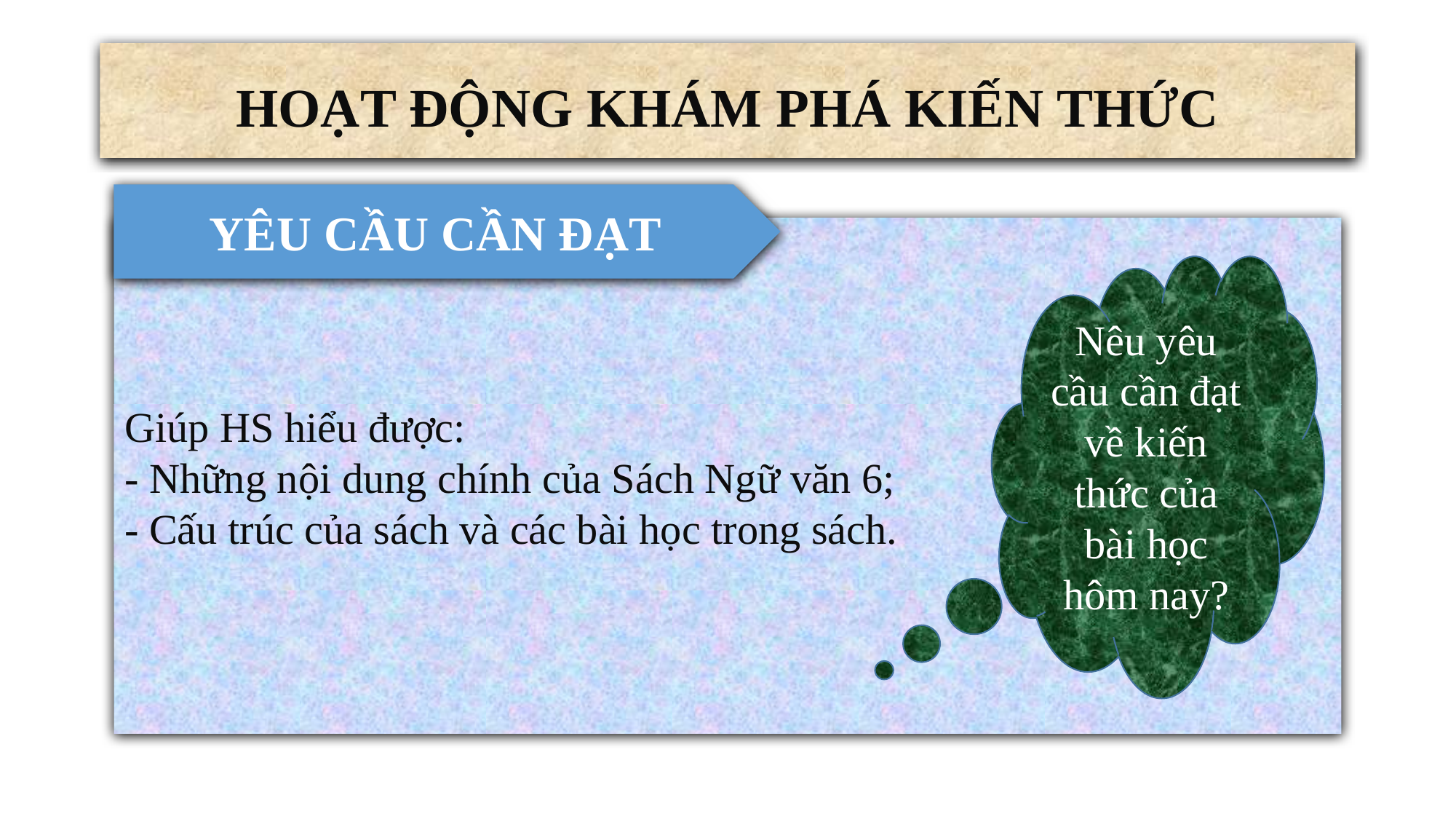

# HOẠT ĐỘNG KHÁM PHÁ KIẾN THỨC
YÊU CẦU CẦN ĐẠT
Giúp HS hiểu được:
- Những nội dung chính của Sách Ngữ văn 6;
- Cấu trúc của sách và các bài học trong sách.
Nêu yêu cầu cần đạt về kiến thức của bài học hôm nay?